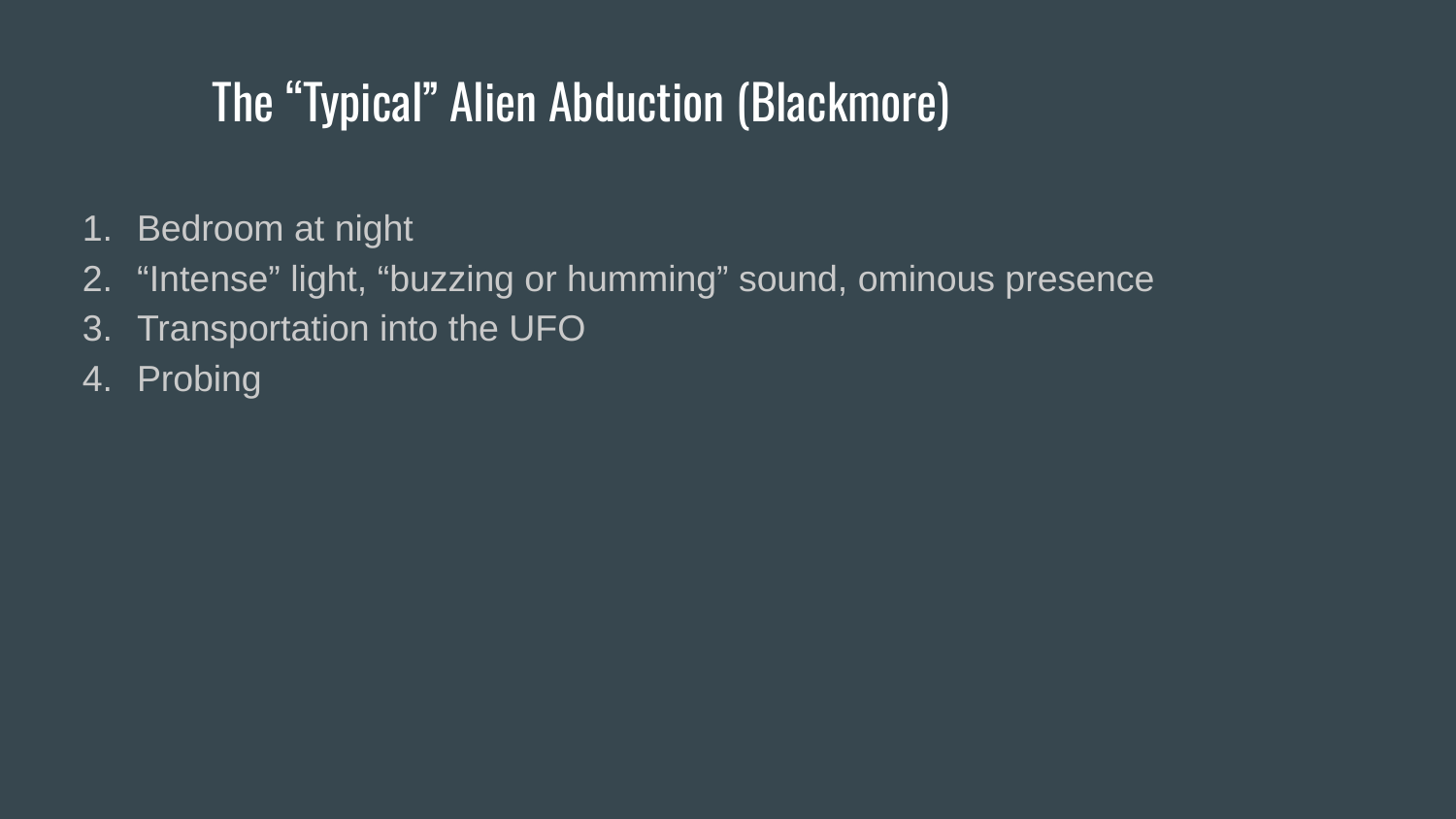

# The “Typical” Alien Abduction (Blackmore)
Bedroom at night
“Intense” light, “buzzing or humming” sound, ominous presence
Transportation into the UFO
Probing